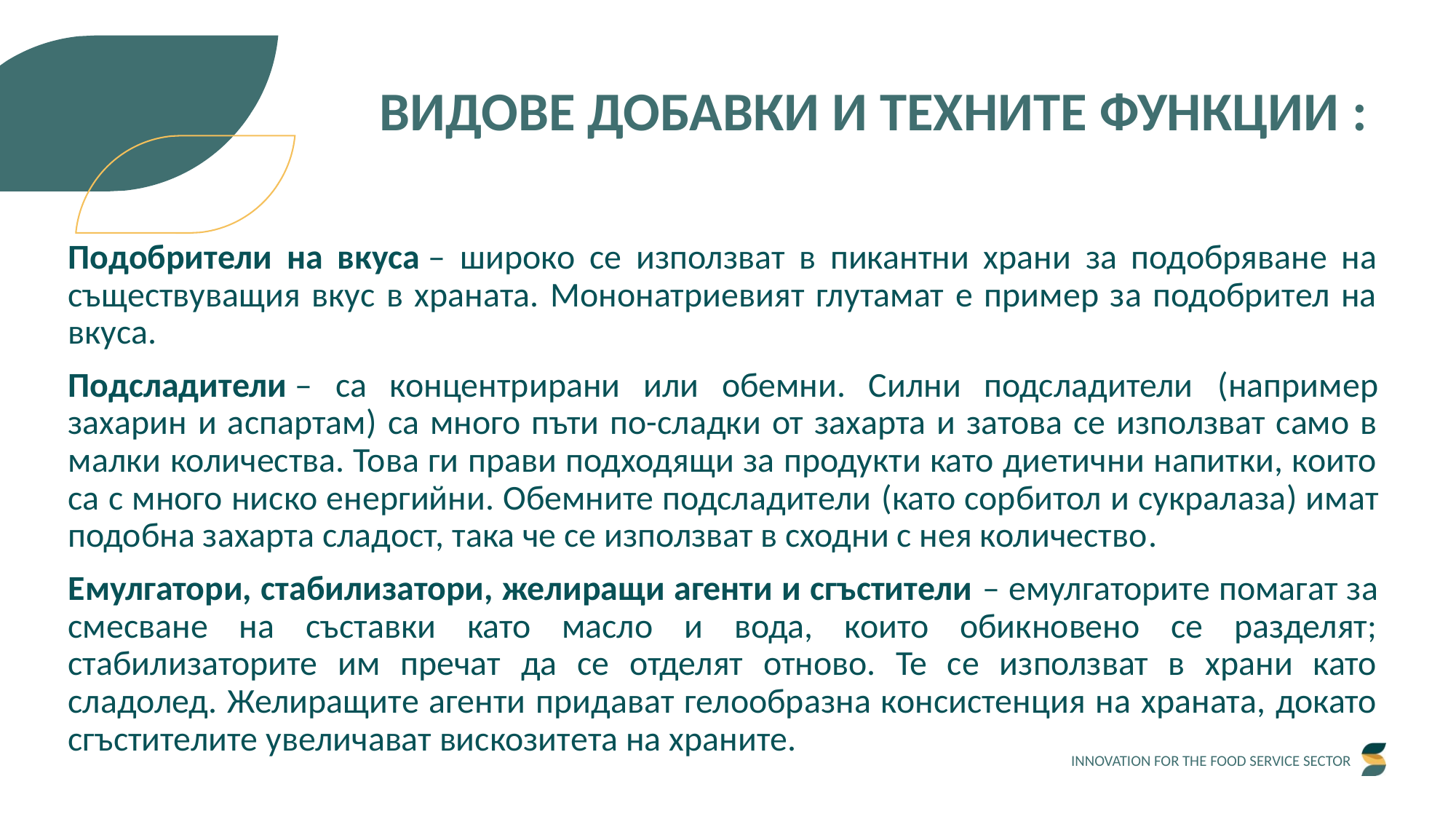

ВИДОВЕ ДОБАВКИ И ТЕХНИТЕ ФУНКЦИИ :

Подобрители на вкуса – широко се използват в пикантни храни за подобряване на съществуващия вкус в храната. Мононатриевият глутамат е пример за подобрител на вкуса.
Подсладители – са концентрирани или обемни. Силни подсладители (например захарин и аспартам) са много пъти по-сладки от захарта и затова се използват само в малки количества. Това ги прави подходящи за продукти като диетични напитки, които са с много ниско енергийни. Обемните подсладители (като сорбитол и сукралаза) имат подобна захарта сладост, така че се използват в сходни с нея количество.
Емулгатори, стабилизатори, желиращи агенти и сгъстители – емулгаторите помагат за смесване на съставки като масло и вода, които обикновено се разделят; стабилизаторите им пречат да се отделят отново. Те се използват в храни като сладолед. Желиращите агенти придават гелообразна консистенция на храната, докато сгъстителите увеличават вискозитета на храните.